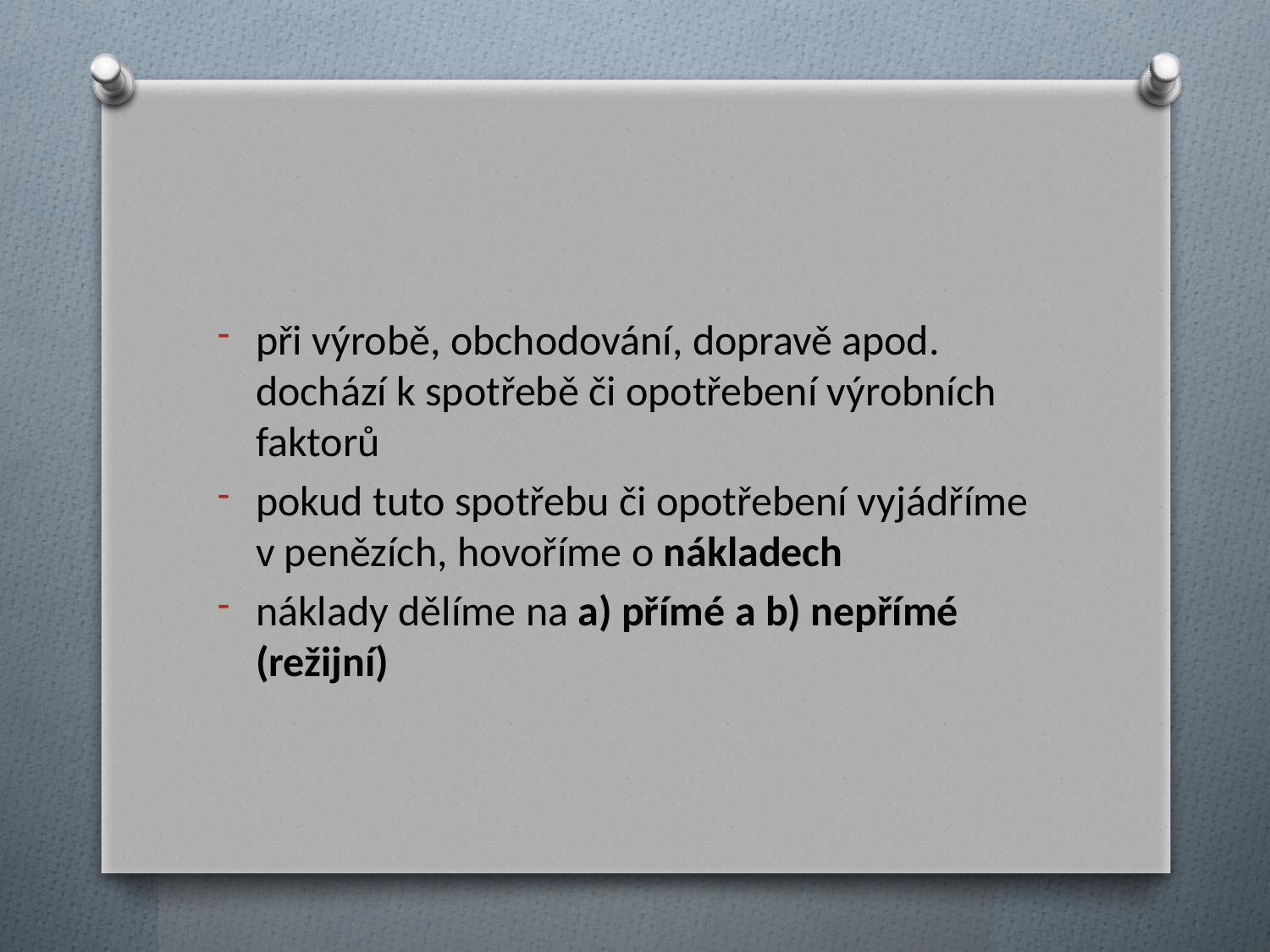

při výrobě, obchodování, dopravě apod. dochází k spotřebě či opotřebení výrobních faktorů
pokud tuto spotřebu či opotřebení vyjádříme v penězích, hovoříme o nákladech
náklady dělíme na a) přímé a b) nepřímé (režijní)